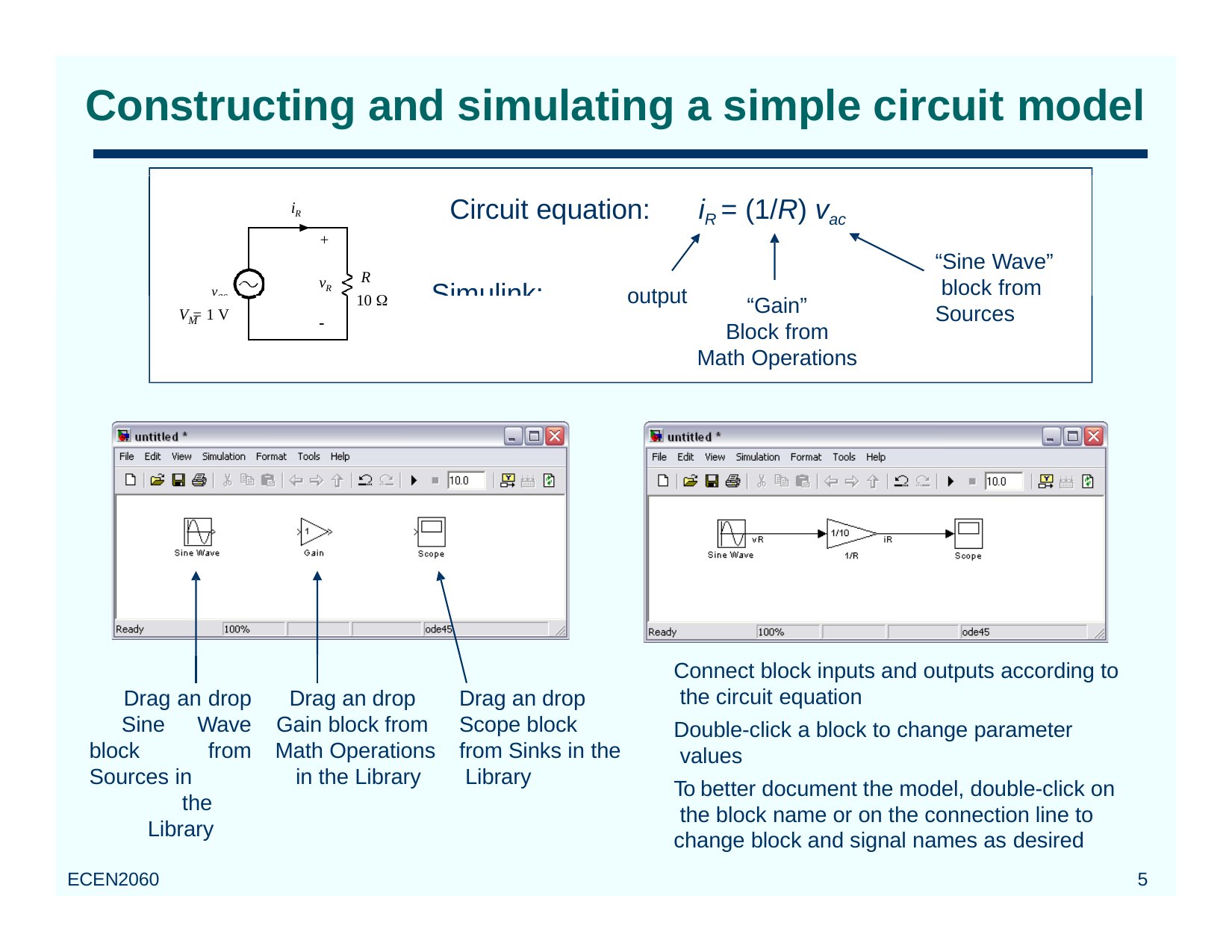

# Constructing and simulating a simple circuit model

Circuit equation:
iR = (1/R) vac
iR

+

“Sine Wave”  block from
R
10 Ω

vR

Simulink:
vac
output

“Gain”  Block from

Sources
V = 1 V
−
M

Math Operations

Connect block inputs and outputs according to  the circuit equation
Double-click a block to change parameter  values
To better document the model, double-click on  the block name or on the connection line to  change block and signal names as desired

Drag an drop  Sine Wave block  from Sources in
the Library
Drag an drop  Gain block from  Math Operations  in the Library
Drag an drop  Scope block  from Sinks in the  Library

ECEN2060
5